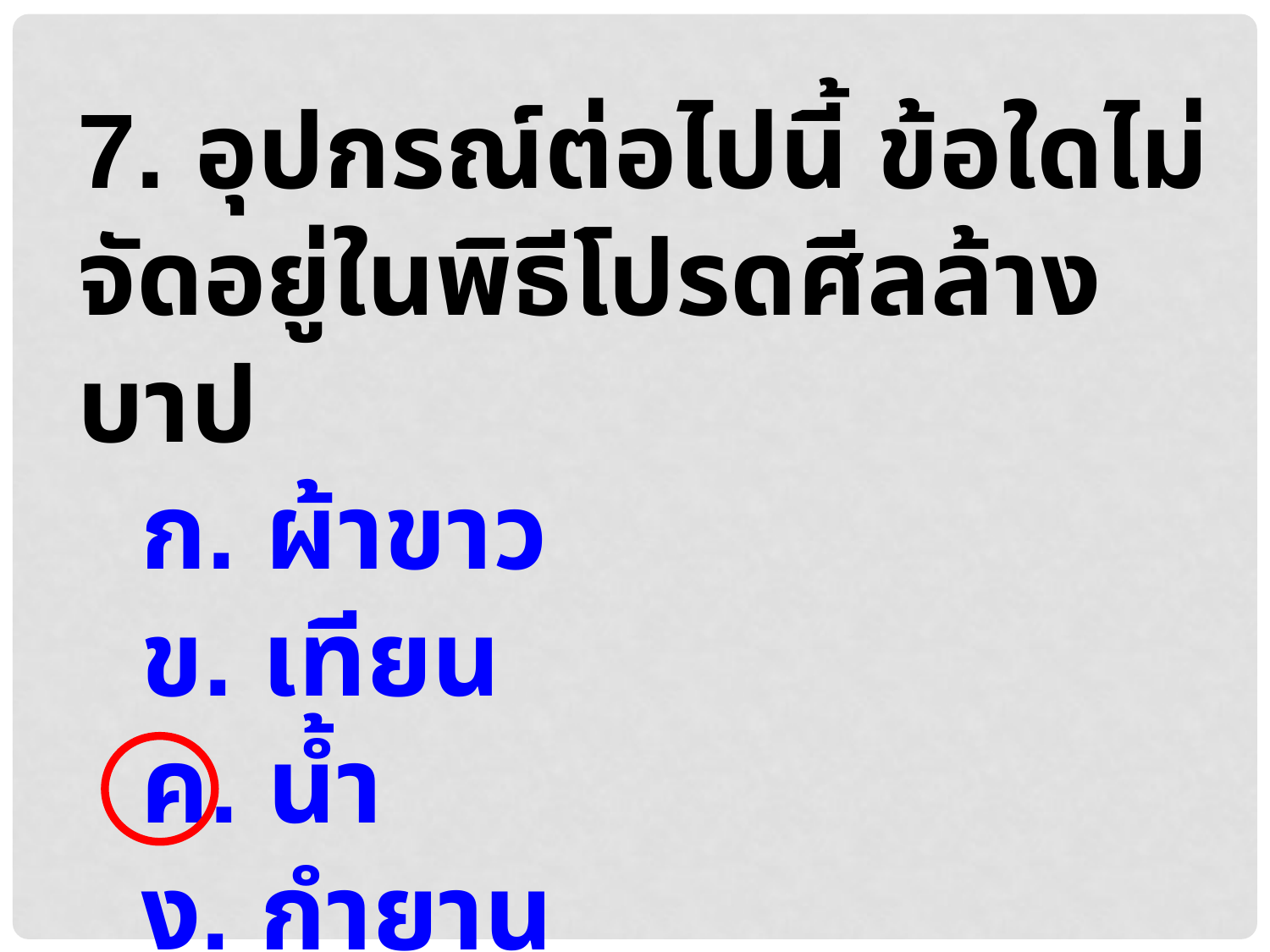

7. อุปกรณ์ต่อไปนี้ ข้อใดไม่จัดอยู่ในพิธีโปรดศีลล้างบาป
ก. ผ้าขาว
ข. เทียน
ค. น้ำ
ง. กำยาน